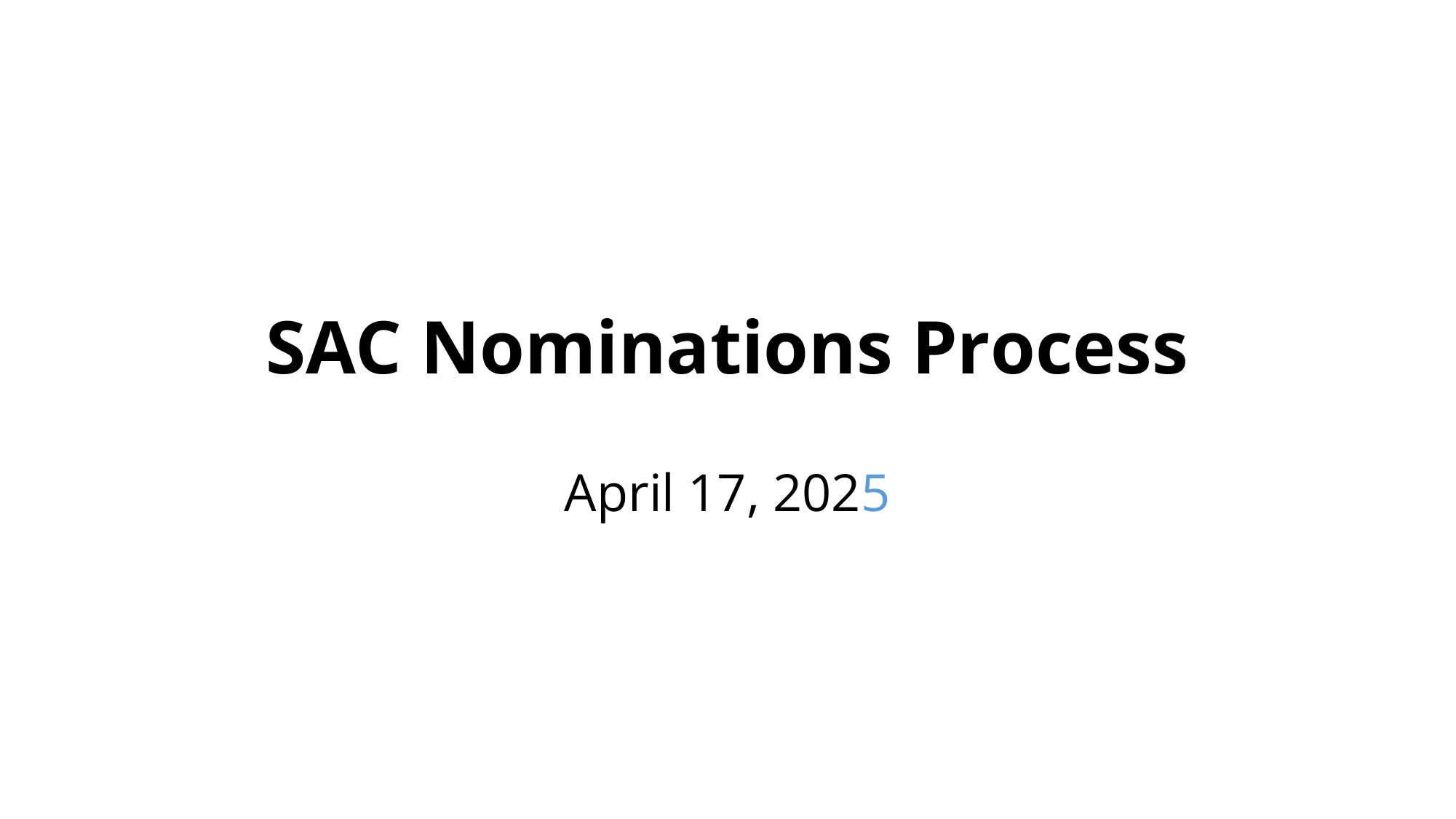

# SAC Nominations Process

April 17, 2025